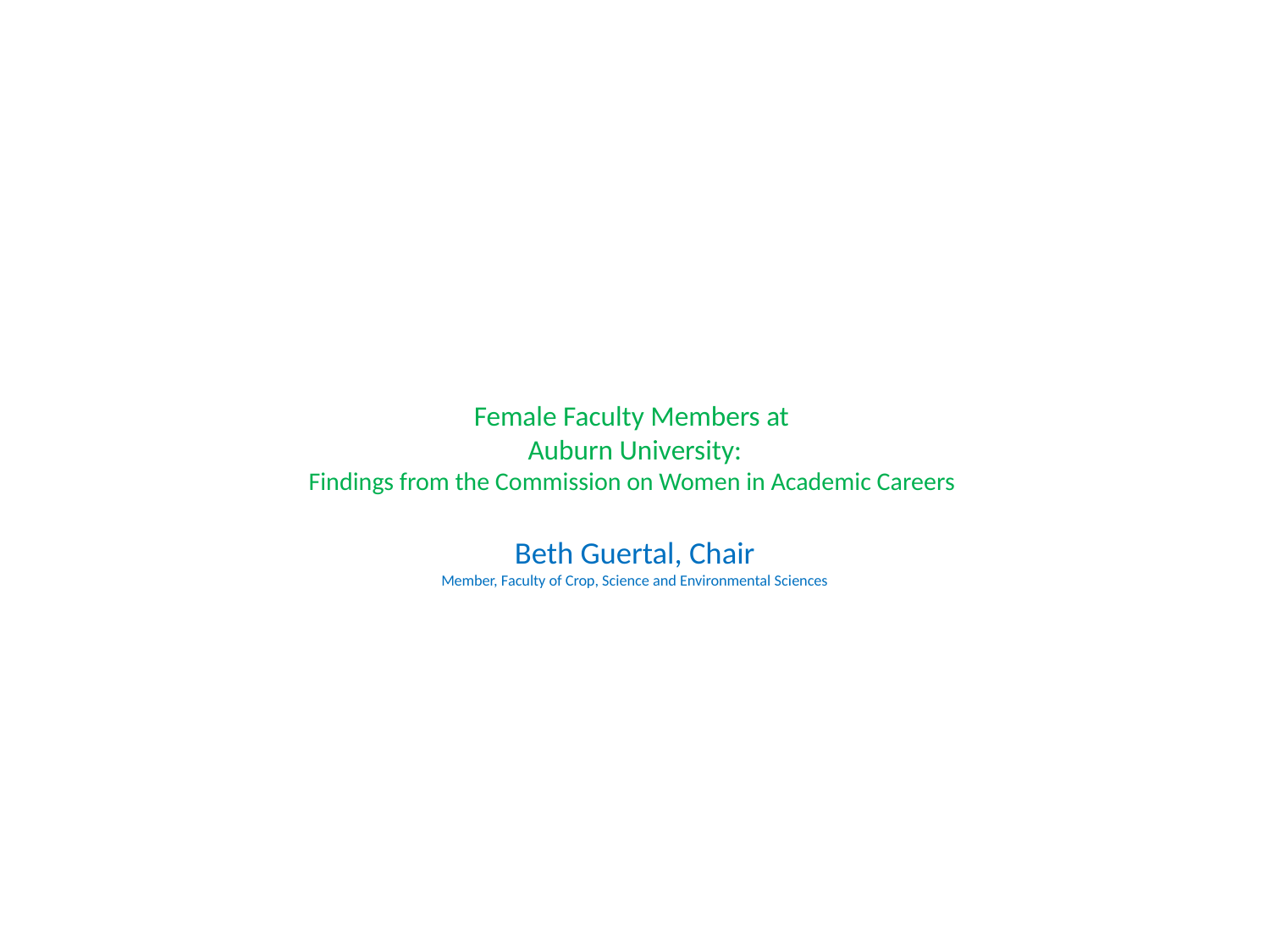

# Female Faculty Members at Auburn University: Findings from the Commission on Women in Academic Careers Beth Guertal, Chair Member, Faculty of Crop, Science and Environmental Sciences